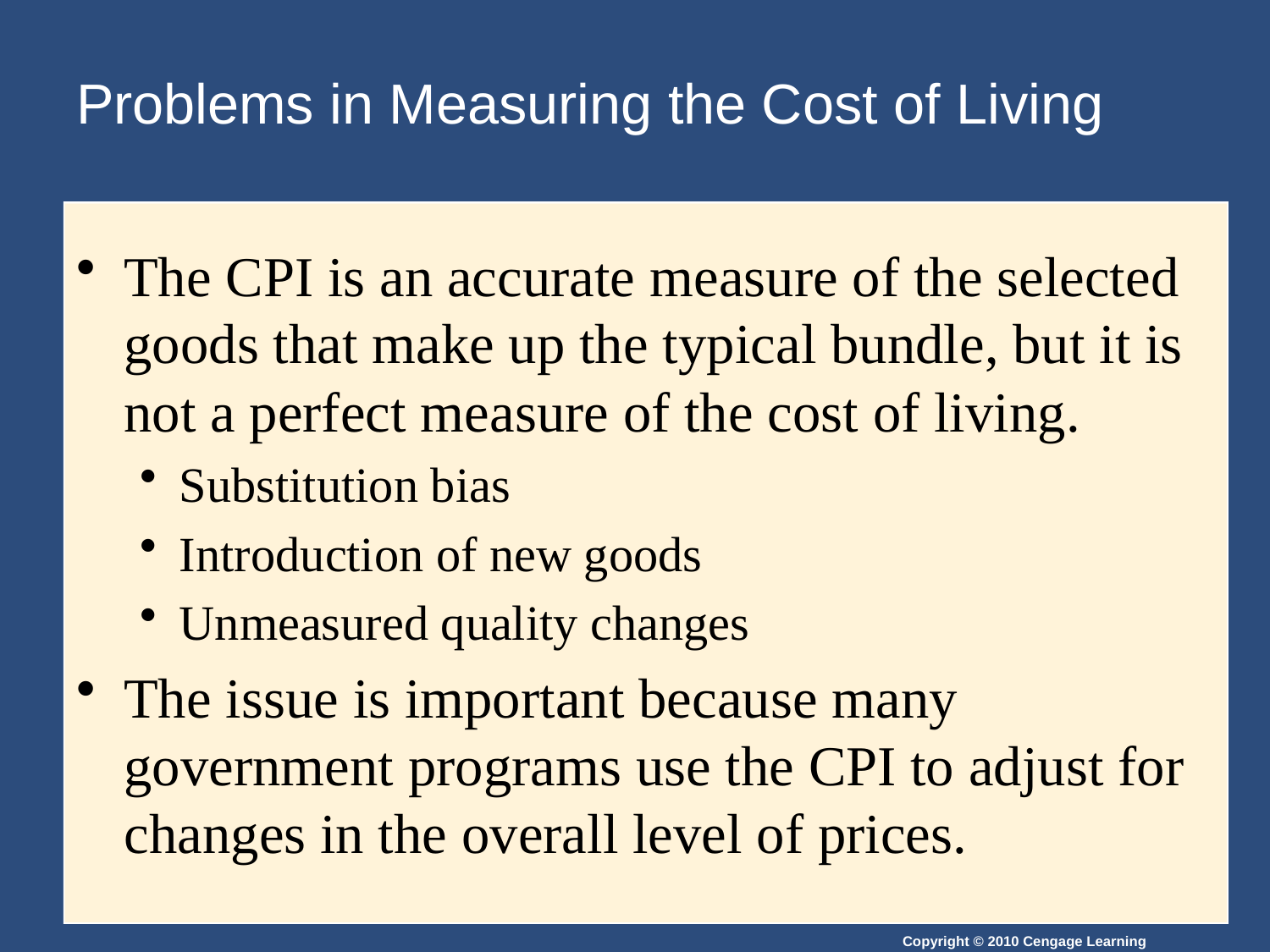

# Problems in Measuring the Cost of Living

The CPI is an accurate measure of the selected goods that make up the typical bundle, but it is not a perfect measure of the cost of living.
Substitution bias
Introduction of new goods
Unmeasured quality changes
The issue is important because many government programs use the CPI to adjust for changes in the overall level of prices.